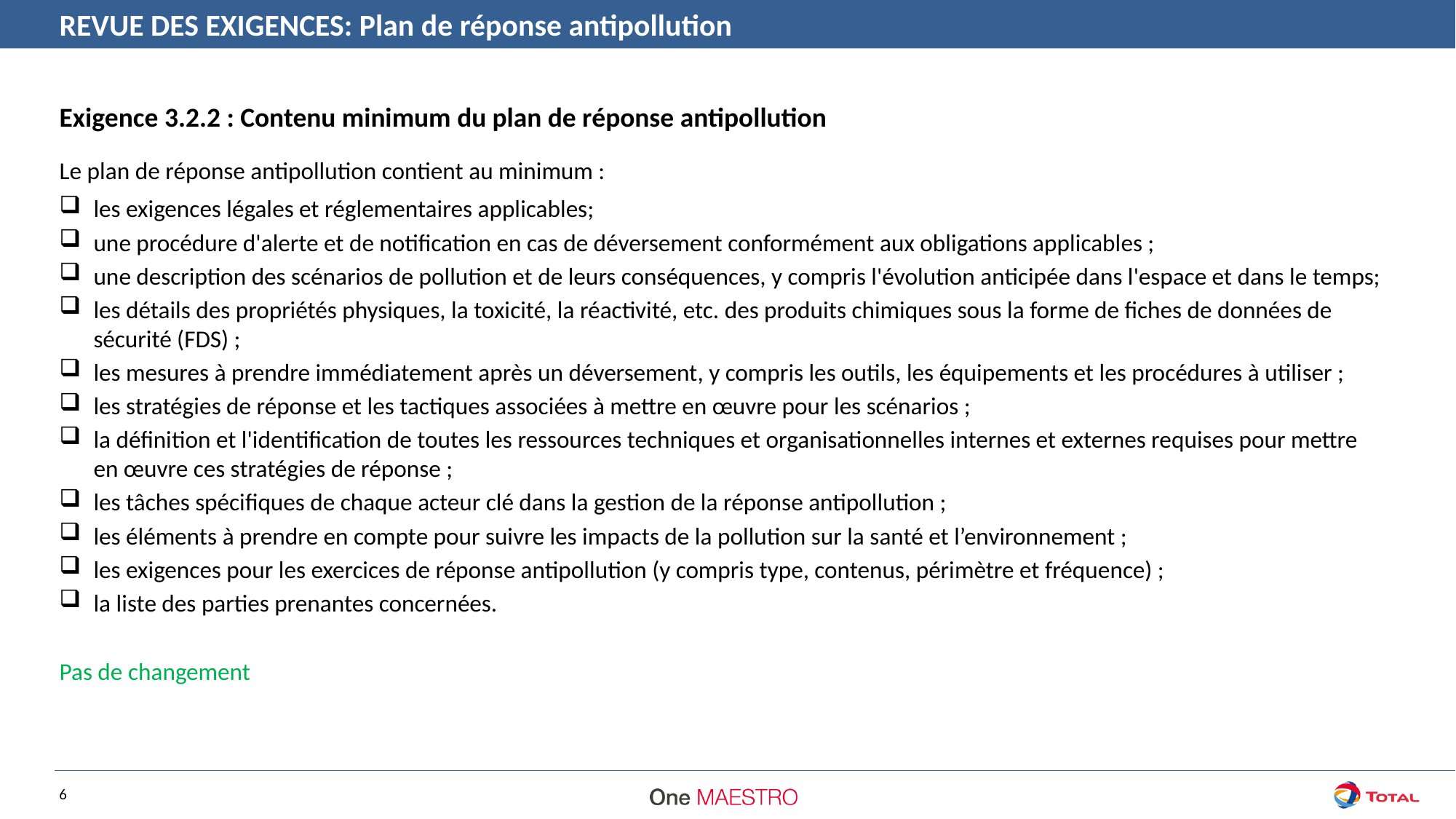

REVUE DES EXIGENCES: Plan de réponse antipollution
Exigence 3.2.2 : Contenu minimum du plan de réponse antipollution
Le plan de réponse antipollution contient au minimum :
les exigences légales et réglementaires applicables;
une procédure d'alerte et de notification en cas de déversement conformément aux obligations applicables ;
une description des scénarios de pollution et de leurs conséquences, y compris l'évolution anticipée dans l'espace et dans le temps;
les détails des propriétés physiques, la toxicité, la réactivité, etc. des produits chimiques sous la forme de fiches de données de sécurité (FDS) ;
les mesures à prendre immédiatement après un déversement, y compris les outils, les équipements et les procédures à utiliser ;
les stratégies de réponse et les tactiques associées à mettre en œuvre pour les scénarios ;
la définition et l'identification de toutes les ressources techniques et organisationnelles internes et externes requises pour mettre en œuvre ces stratégies de réponse ;
les tâches spécifiques de chaque acteur clé dans la gestion de la réponse antipollution ;
les éléments à prendre en compte pour suivre les impacts de la pollution sur la santé et l’environnement ;
les exigences pour les exercices de réponse antipollution (y compris type, contenus, périmètre et fréquence) ;
la liste des parties prenantes concernées.

Pas de changement